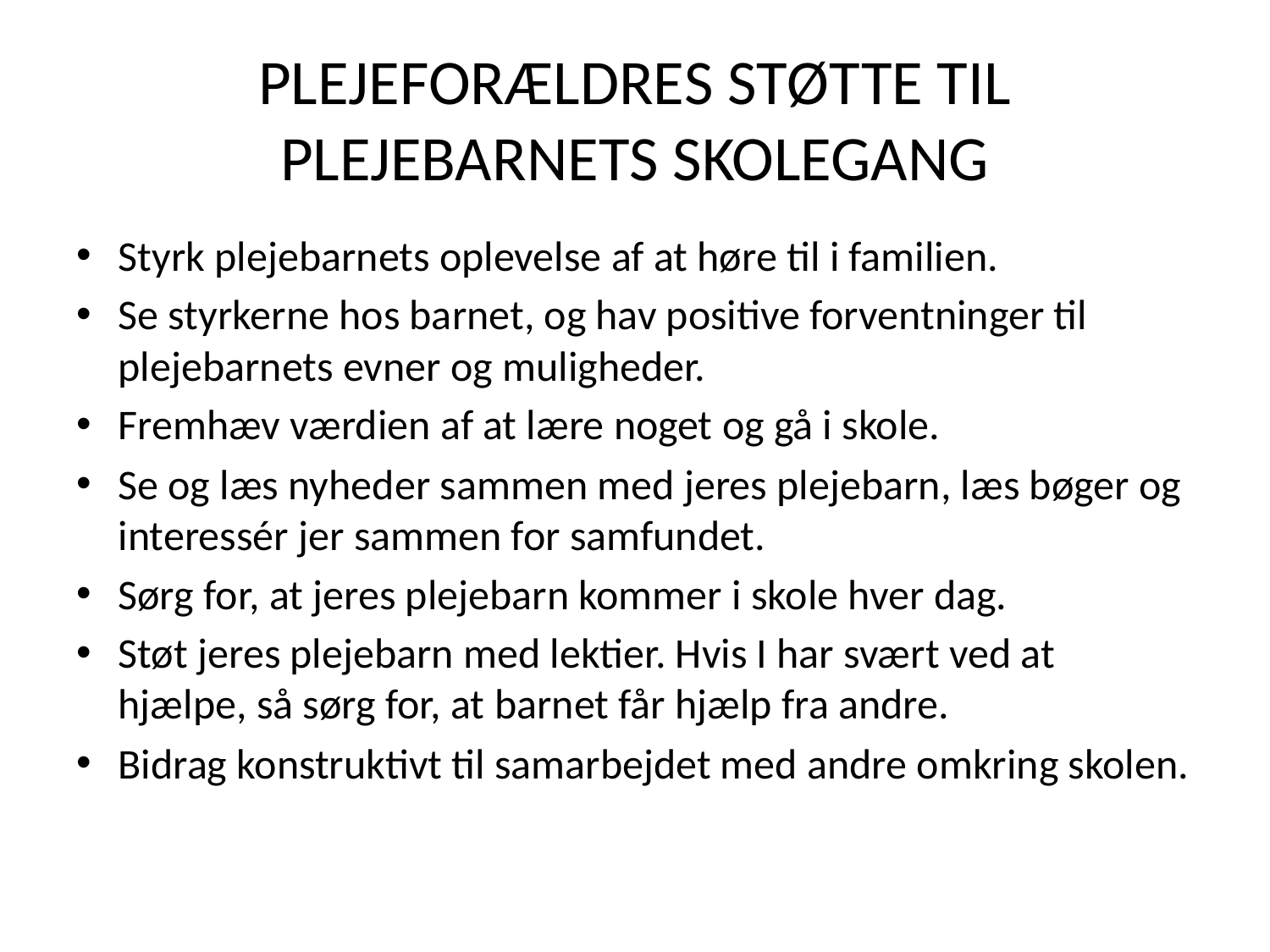

# PLEJEFORÆLDRES STØTTE TIL PLEJEBARNETS SKOLEGANG
Styrk plejebarnets oplevelse af at høre til i familien.
Se styrkerne hos barnet, og hav positive forventninger til plejebarnets evner og muligheder.
Fremhæv værdien af at lære noget og gå i skole.
Se og læs nyheder sammen med jeres plejebarn, læs bøger og interessér jer sammen for samfundet.
Sørg for, at jeres plejebarn kommer i skole hver dag.
Støt jeres plejebarn med lektier. Hvis I har svært ved at hjælpe, så sørg for, at barnet får hjælp fra andre.
Bidrag konstruktivt til samarbejdet med andre omkring skolen.